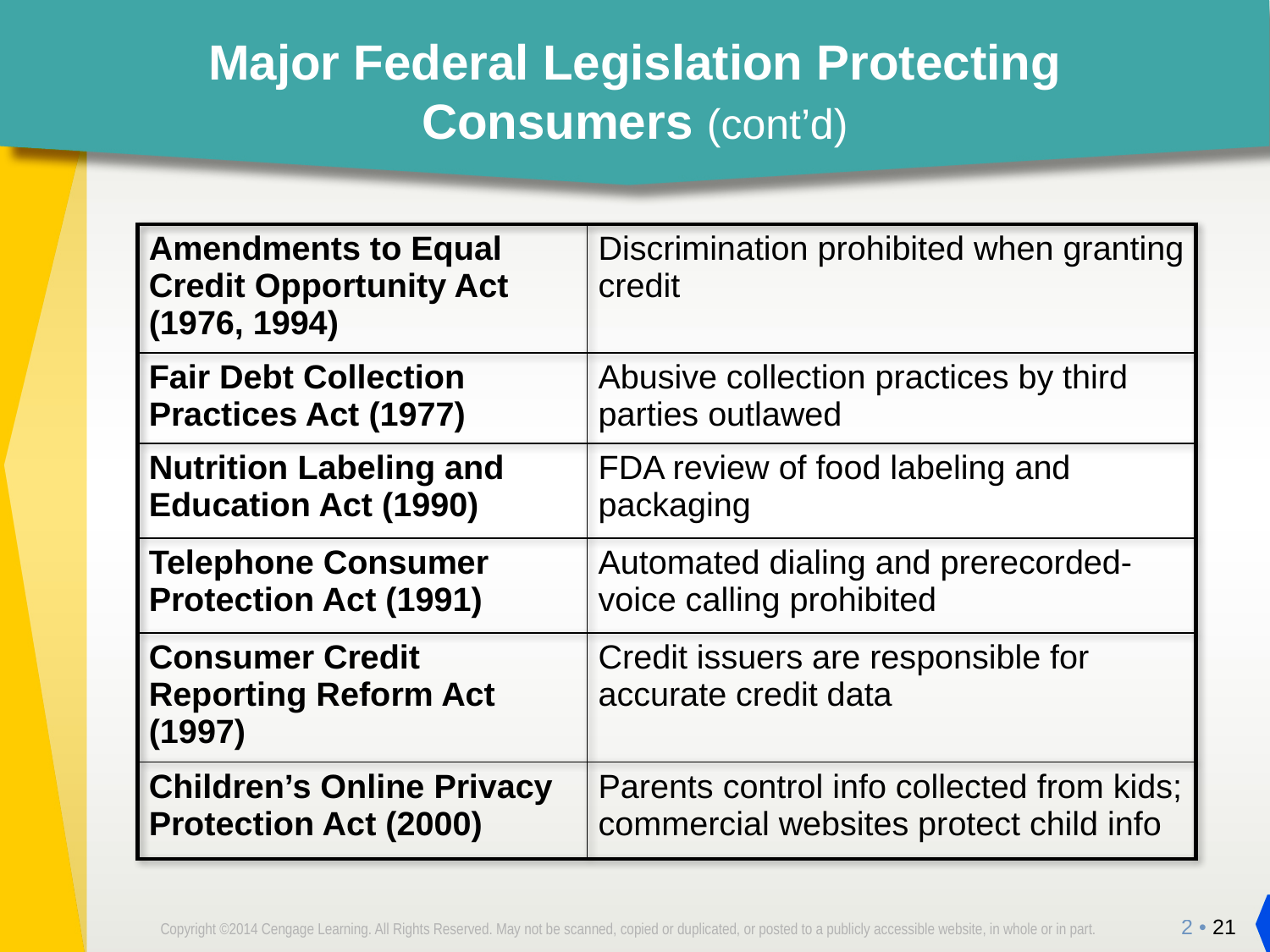

# Major Federal Legislation Protecting Consumers (cont’d)
| Amendments to Equal Credit Opportunity Act (1976, 1994) | Discrimination prohibited when granting credit |
| --- | --- |
| Fair Debt Collection Practices Act (1977) | Abusive collection practices by third parties outlawed |
| Nutrition Labeling and Education Act (1990) | FDA review of food labeling and packaging |
| Telephone Consumer Protection Act (1991) | Automated dialing and prerecorded-voice calling prohibited |
| Consumer Credit Reporting Reform Act (1997) | Credit issuers are responsible for accurate credit data |
| Children’s Online Privacy Protection Act (2000) | Parents control info collected from kids; commercial websites protect child info |
2 • 21